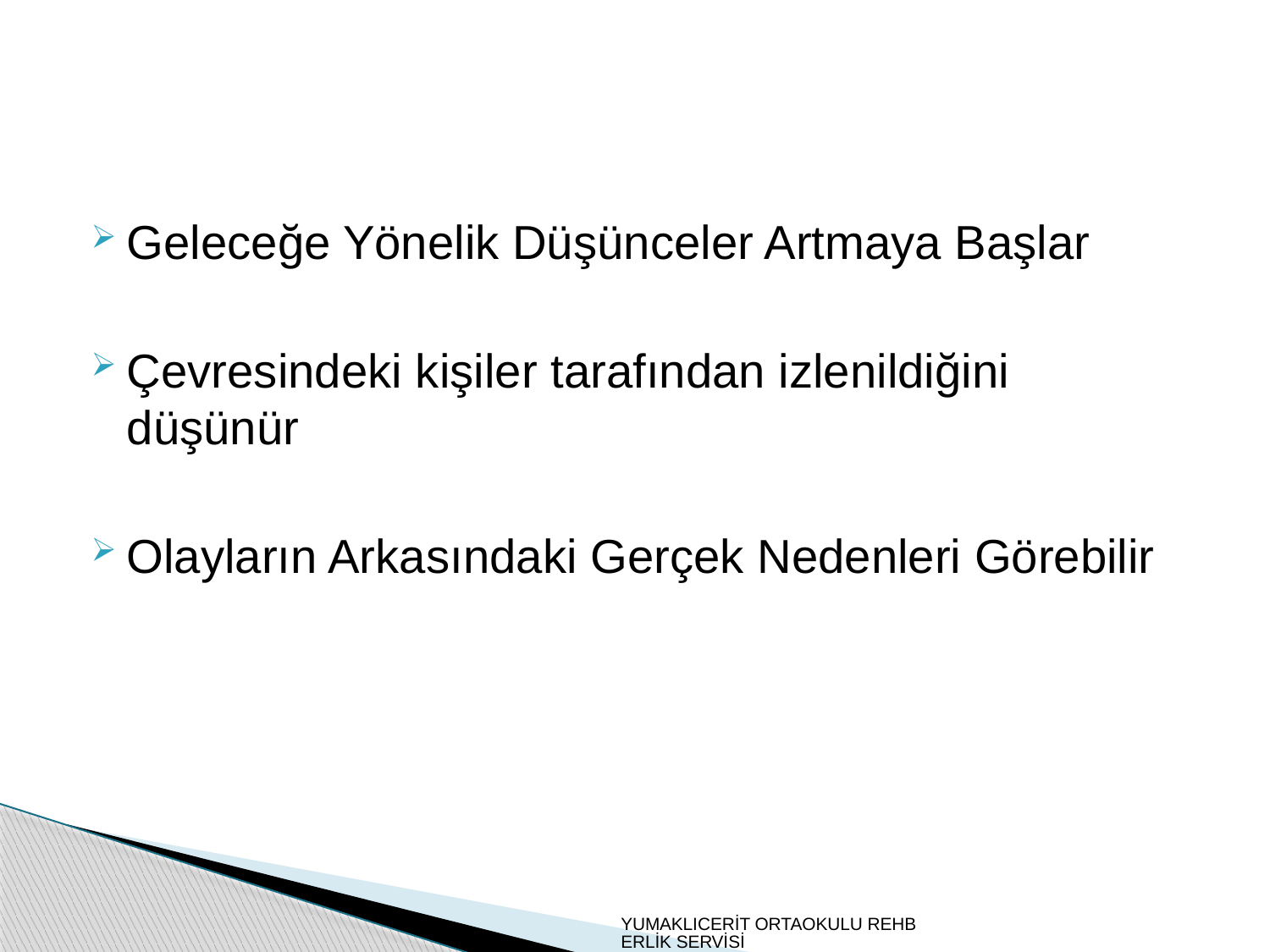

#
Geleceğe Yönelik Düşünceler Artmaya Başlar

Çevresindeki kişiler tarafından izlenildiğini düşünür

Olayların Arkasındaki Gerçek Nedenleri Görebilir

YUMAKLICERİT ORTAOKULU REHBERLİK SERVİSİ